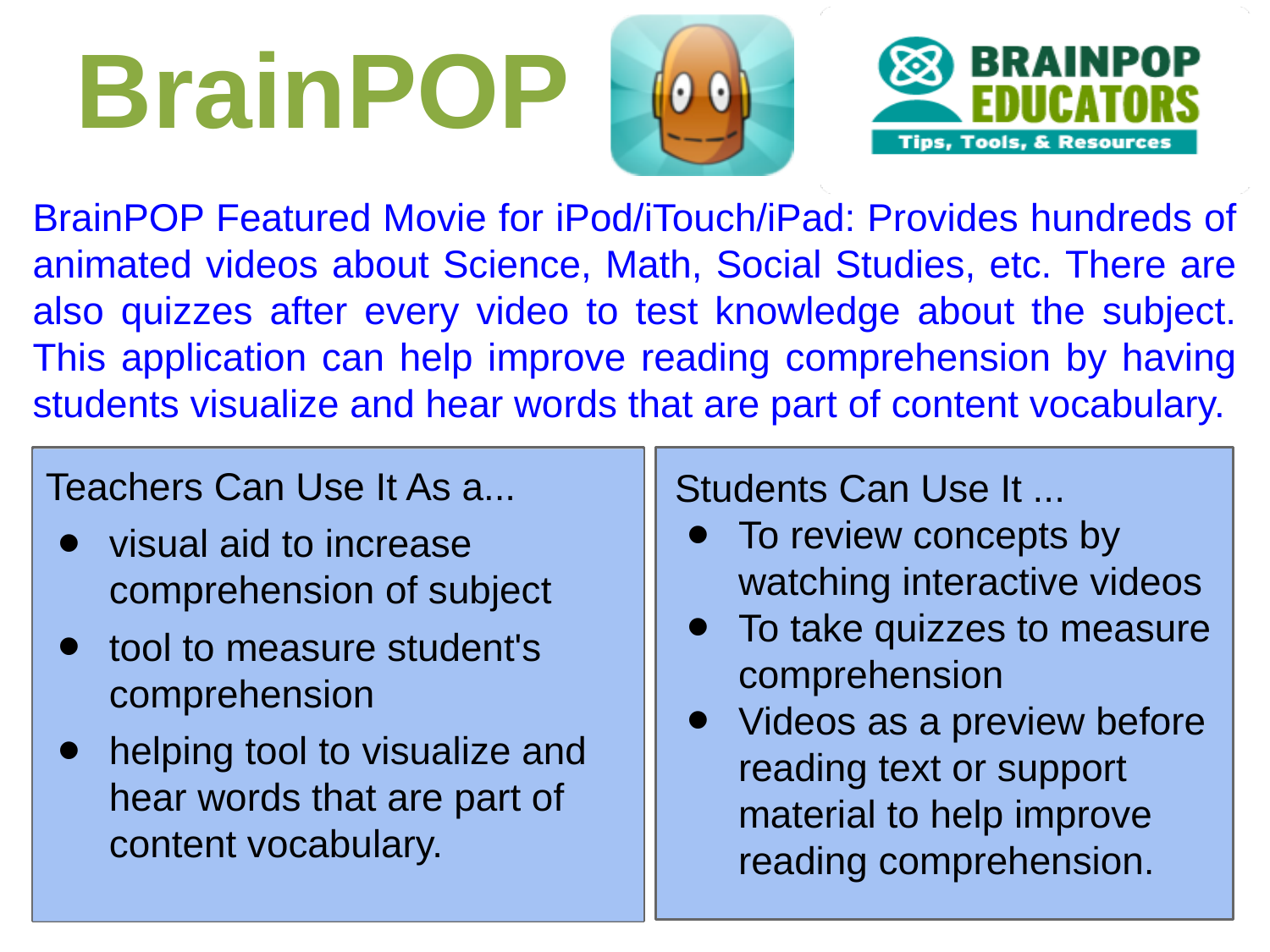

# BrainPOP
BrainPOP Featured Movie for iPod/iTouch/iPad: Provides hundreds of animated videos about Science, Math, Social Studies, etc. There are also quizzes after every video to test knowledge about the subject. This application can help improve reading comprehension by having students visualize and hear words that are part of content vocabulary.

Teachers Can Use It As a...
visual aid to increase comprehension of subject
tool to measure student's comprehension
helping tool to visualize and hear words that are part of content vocabulary.
Students Can Use It ...
To review concepts by watching interactive videos
To take quizzes to measure comprehension
Videos as a preview before reading text or support material to help improve reading comprehension.